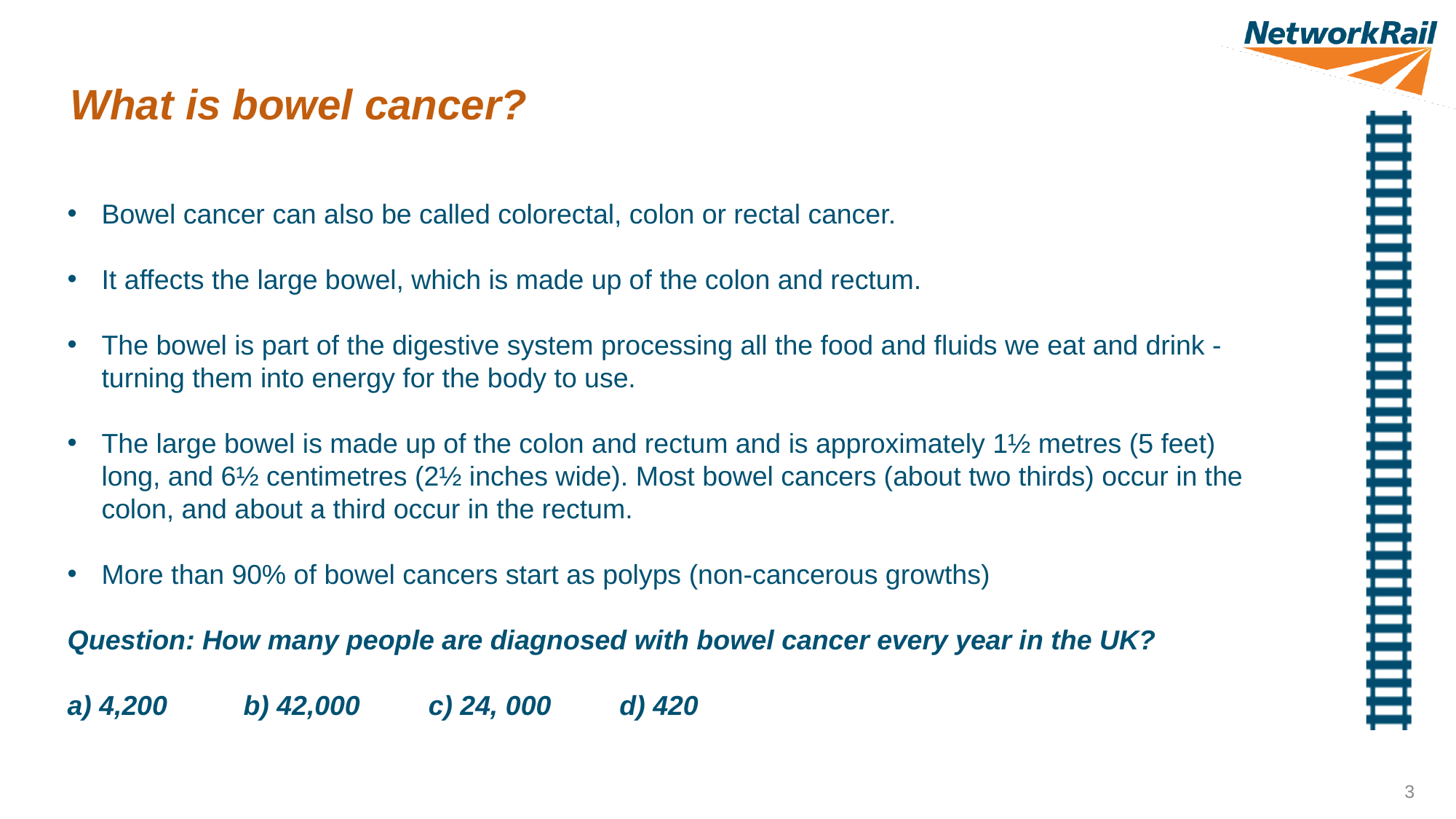

What is bowel cancer?
Bowel cancer can also be called colorectal, colon or rectal cancer.

It affects the large bowel, which is made up of the colon and rectum.

The bowel is part of the digestive system processing all the food and fluids we eat and drink - turning them into energy for the body to use.

The large bowel is made up of the colon and rectum and is approximately 1½ metres (5 feet) long, and 6½ centimetres (2½ inches wide). Most bowel cancers (about two thirds) occur in the colon, and about a third occur in the rectum.

More than 90% of bowel cancers start as polyps (non-cancerous growths)

Question: How many people are diagnosed with bowel cancer every year in the UK?

a) 4,200          b) 42,000         c) 24, 000         d) 420
3